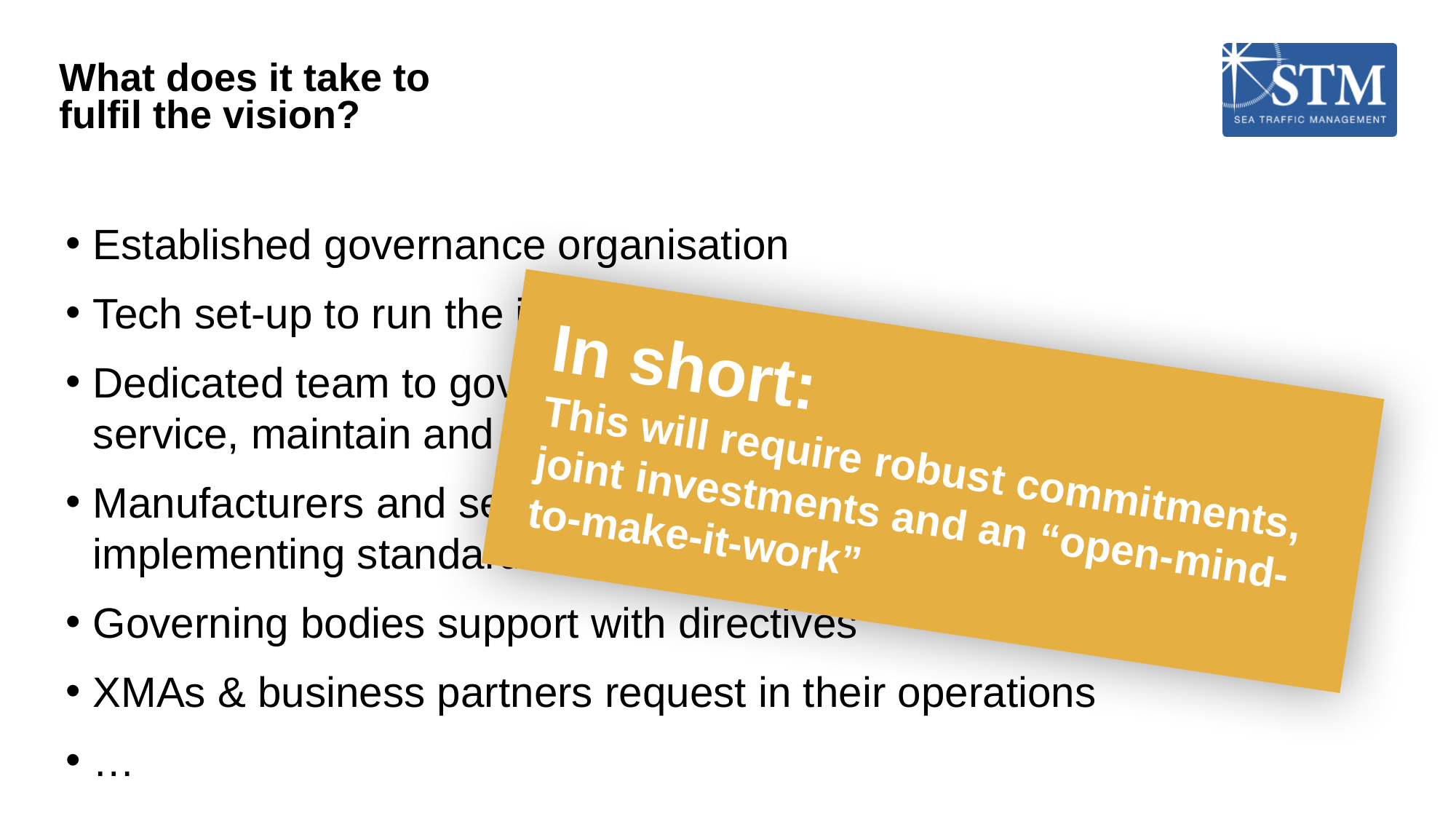

# What does it take to fulfil the vision?
Established governance organisation
Tech set-up to run the infrastructure
Dedicated team to govern,
service, maintain and develop
Manufacturers and service providers
implementing standard in their products
Governing bodies support with directives
XMAs & business partners request in their operations
…
In short:
This will require robust commitments, joint investments and an “open-mind-to-make-it-work”